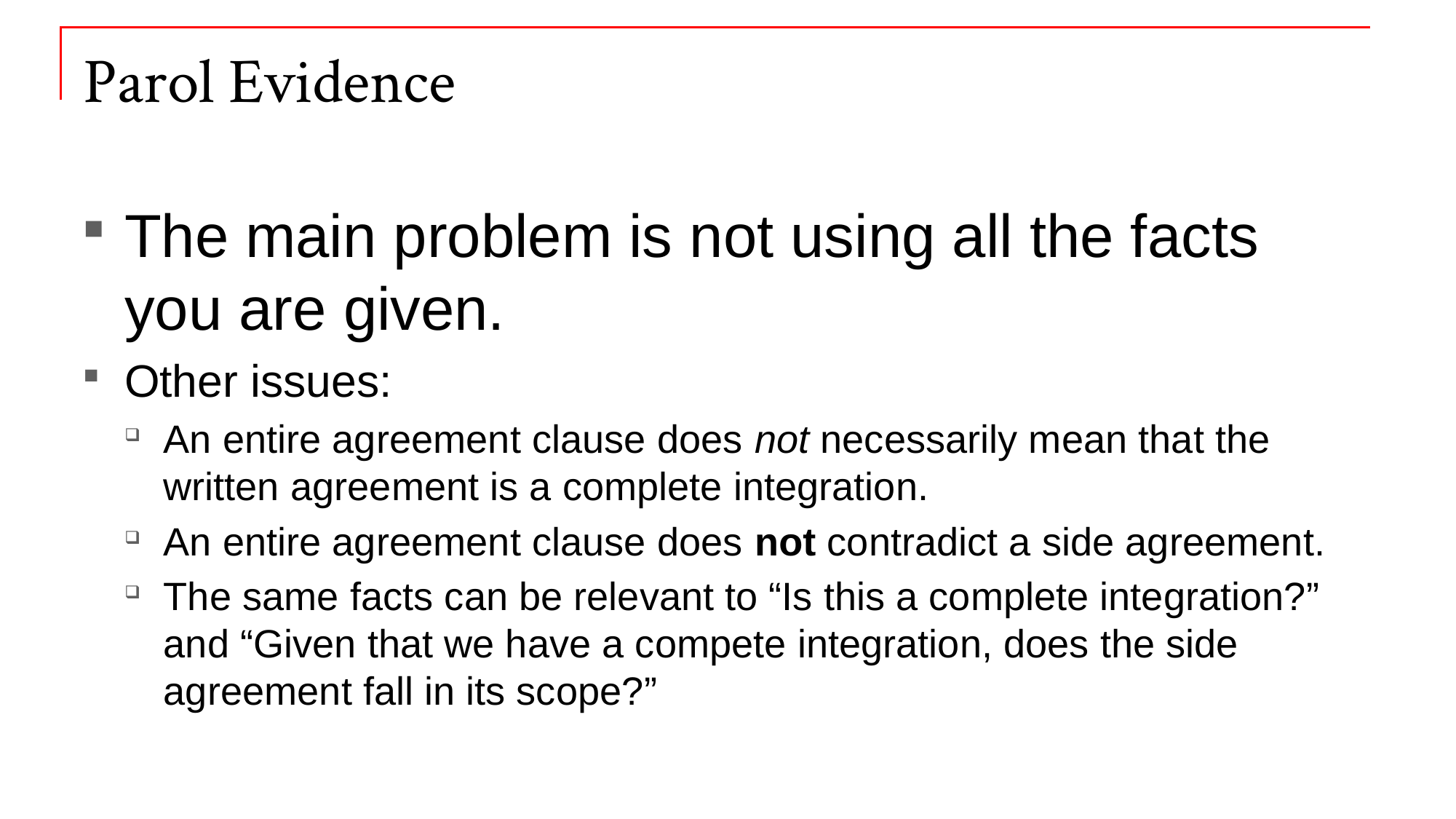

# Parol Evidence
The main problem is not using all the facts you are given.
Other issues:
An entire agreement clause does not necessarily mean that the written agreement is a complete integration.
An entire agreement clause does not contradict a side agreement.
The same facts can be relevant to “Is this a complete integration?” and “Given that we have a compete integration, does the side agreement fall in its scope?”